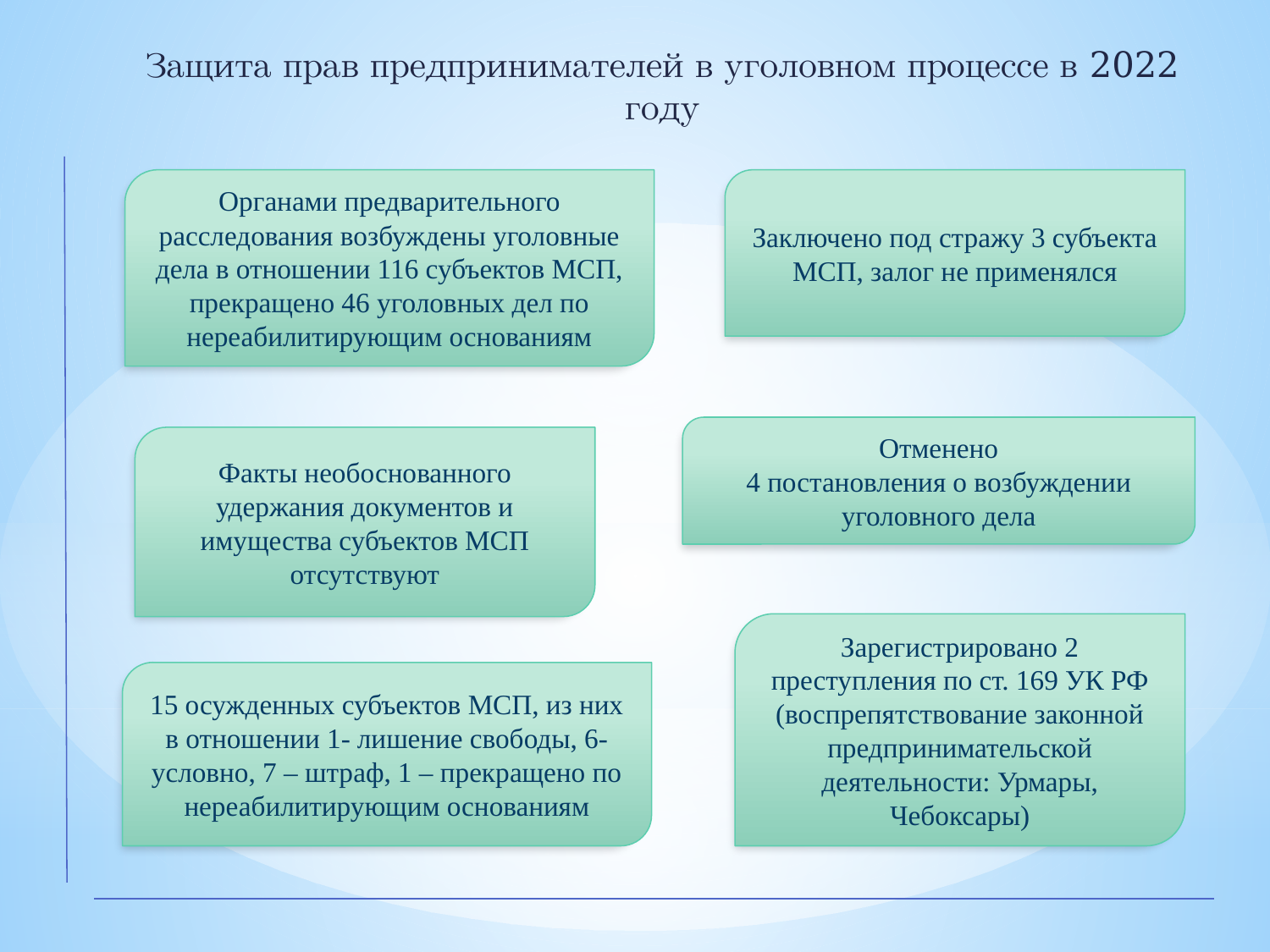

Защита прав предпринимателей в уголовном процессе в 2022 году
Органами предварительного расследования возбуждены уголовные дела в отношении 116 субъектов МСП, прекращено 46 уголовных дел по нереабилитирующим основаниям
Заключено под стражу 3 субъекта МСП, залог не применялся

Отменено
4 постановления о возбуждении уголовного дела
Факты необоснованного удержания документов и имущества субъектов МСП отсутствуют

Зарегистрировано 2 преступления по ст. 169 УК РФ (воспрепятствование законной предпринимательской деятельности: Урмары, Чебоксары)

15 осужденных субъектов МСП, из них в отношении 1- лишение свободы, 6-условно, 7 – штраф, 1 – прекращено по нереабилитирующим основаниям